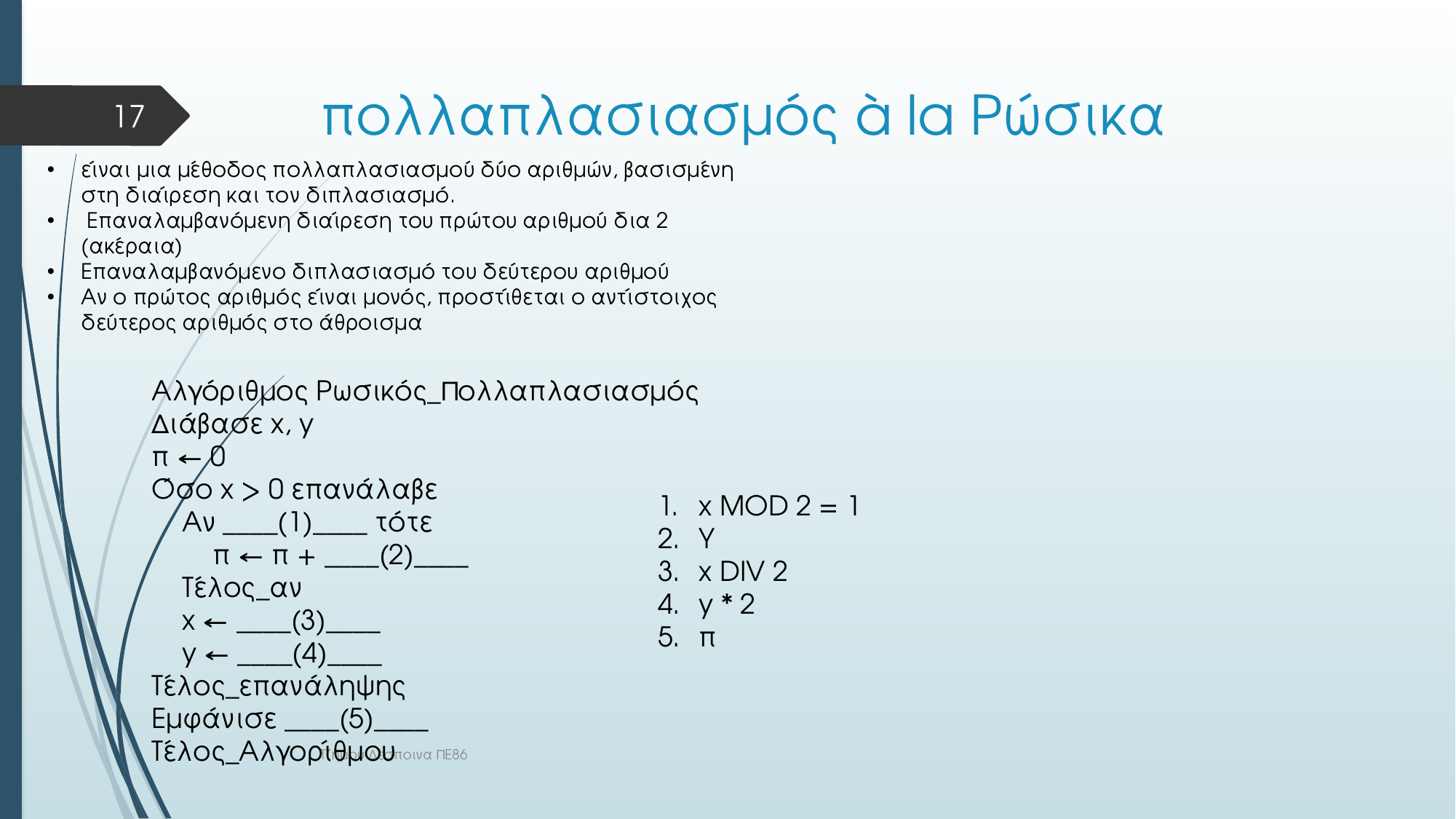

# πολλαπλασιασμός à la Ρώσικα
17
είναι μια μέθοδος πολλαπλασιασμού δύο αριθμών, βασισμένη στη διαίρεση και τον διπλασιασμό.
 Επαναλαμβανόμενη διαίρεση του πρώτου αριθμού δια 2 (ακέραια)
Επαναλαμβανόμενο διπλασιασμό του δεύτερου αριθμού
Αν ο πρώτος αριθμός είναι μονός, προστίθεται ο αντίστοιχος δεύτερος αριθμός στο άθροισμα
Αλγόριθμος Ρωσικός_Πολλαπλασιασμός
Διάβασε x, y
π ← 0
Όσο x > 0 επανάλαβε
    Αν ____(1)____ τότε
        π ← π + ____(2)____
    Τέλος_αν
    x ← ____(3)____
    y ← ____(4)____
Τέλος_επανάληψης
Εμφάνισε ____(5)____
Τέλος_Αλγορίθμου
x MOD 2 = 1
Y
x DIV 2
y * 2
π
Τζήμου Δέσποινα ΠΕ86